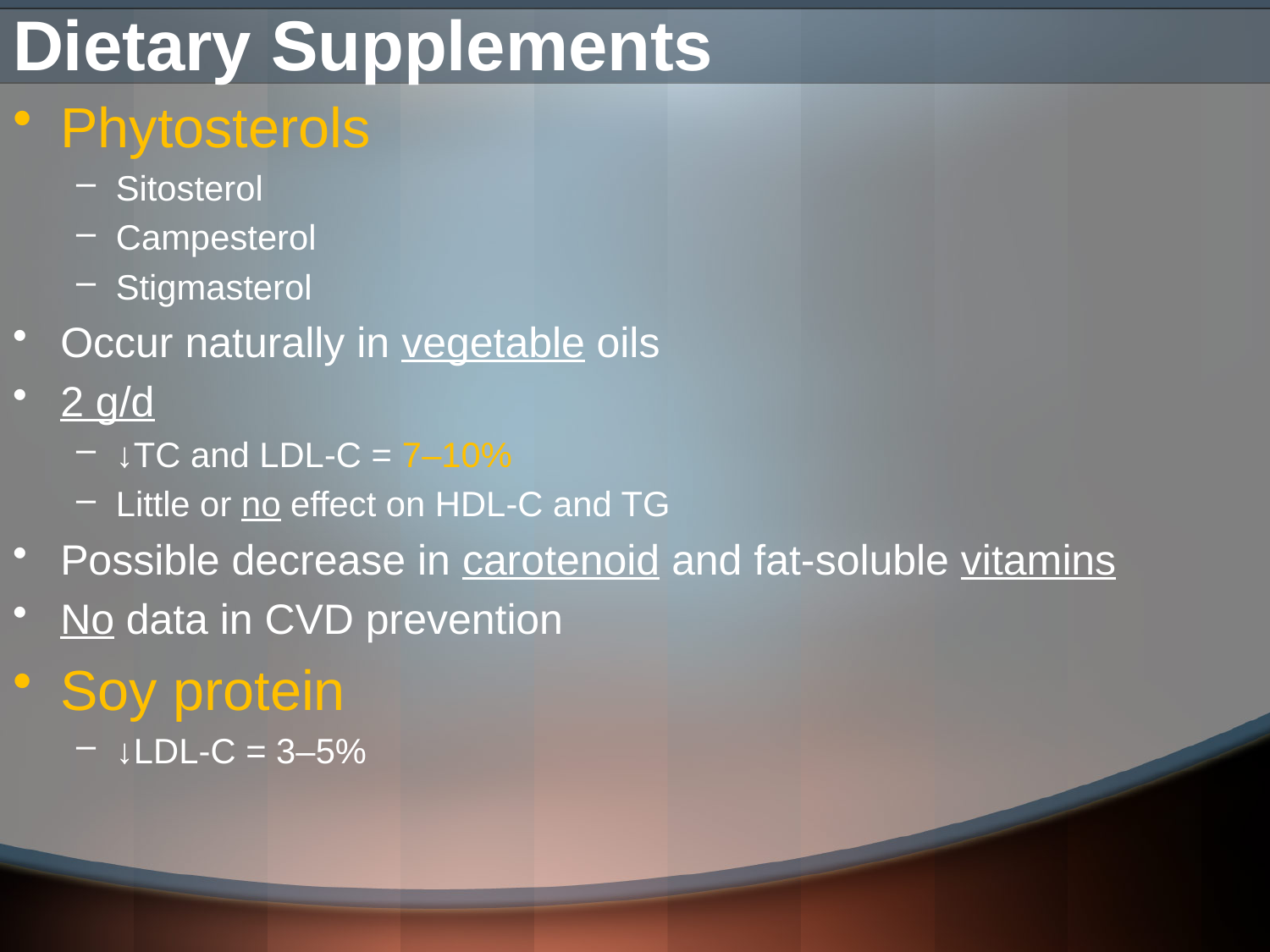

# Dietary Supplements
Phytosterols
Sitosterol
Campesterol
Stigmasterol
Occur naturally in vegetable oils
2 g/d
↓TC and LDL-C = 7–10%
Little or no effect on HDL-C and TG
Possible decrease in carotenoid and fat-soluble vitamins
No data in CVD prevention
Soy protein
↓LDL-C = 3–5%